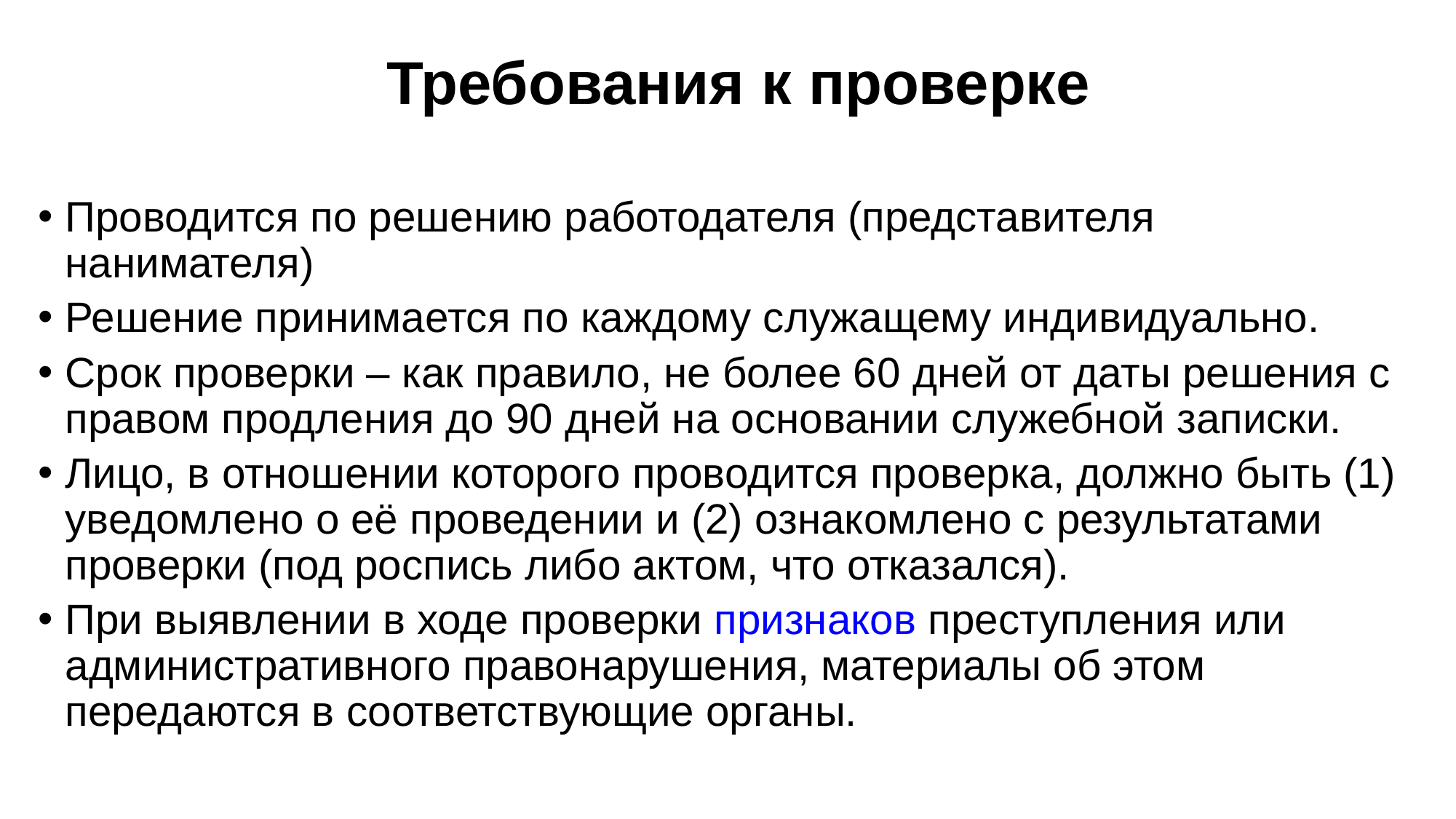

# Требования к проверке
Проводится по решению работодателя (представителя нанимателя)
Решение принимается по каждому служащему индивидуально.
Срок проверки – как правило, не более 60 дней от даты решения с правом продления до 90 дней на основании служебной записки.
Лицо, в отношении которого проводится проверка, должно быть (1) уведомлено о её проведении и (2) ознакомлено с результатами проверки (под роспись либо актом, что отказался).
При выявлении в ходе проверки признаков преступления или административного правонарушения, материалы об этом передаются в соответствующие органы.